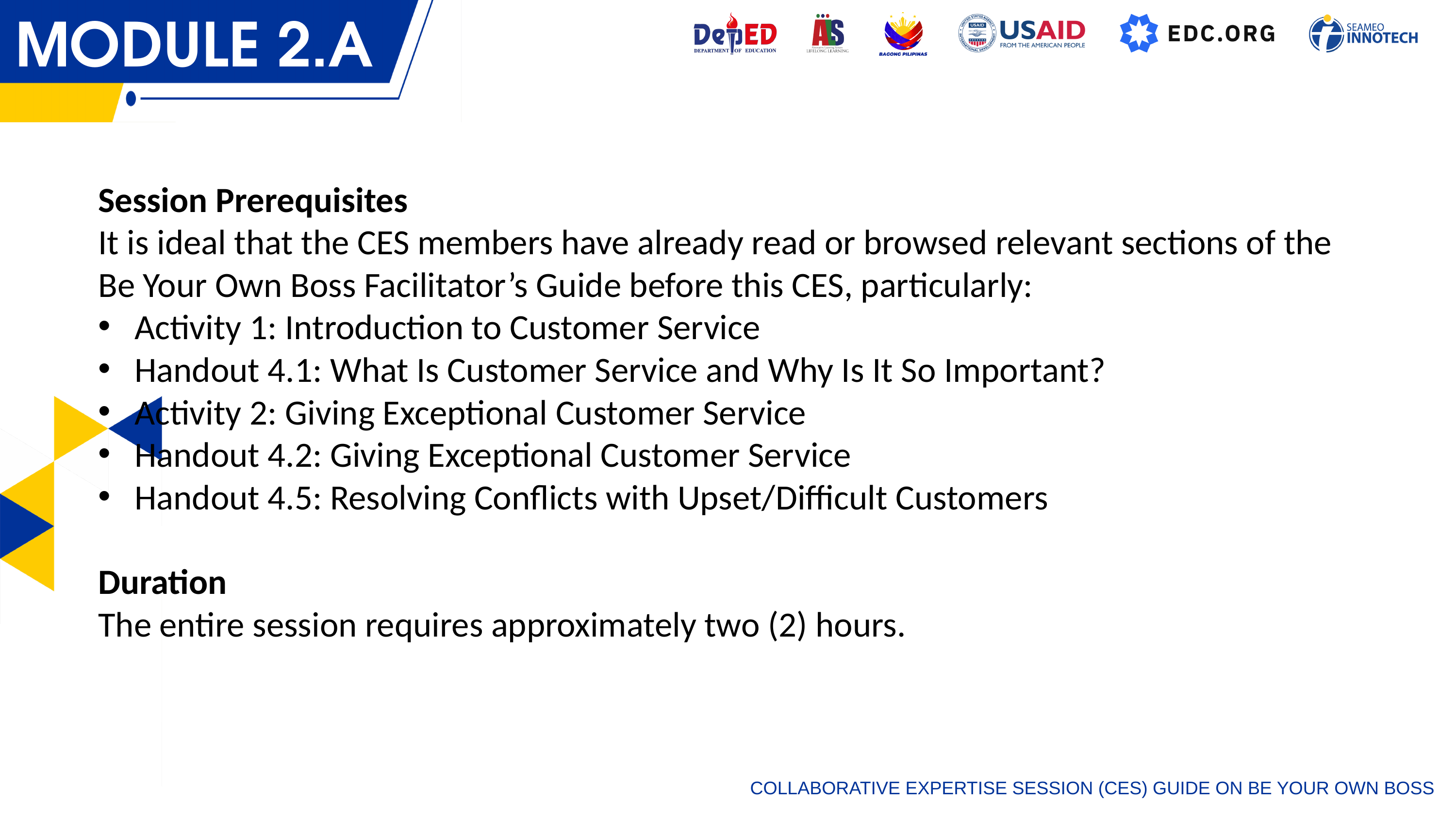

MODULE 2.A

OVERVIEW
Session Prerequisites
It is ideal that the CES members have already read or browsed relevant sections of the Be Your Own Boss Facilitator’s Guide before this CES, particularly:
Activity 1: Introduction to Customer Service
Handout 4.1: What Is Customer Service and Why Is It So Important?
Activity 2: Giving Exceptional Customer Service
Handout 4.2: Giving Exceptional Customer Service
Handout 4.5: Resolving Conflicts with Upset/Difficult Customers

Duration
The entire session requires approximately two (2) hours.

COLLABORATIVE EXPERTISE SESSION (CES) GUIDE ON BE YOUR OWN BOSS